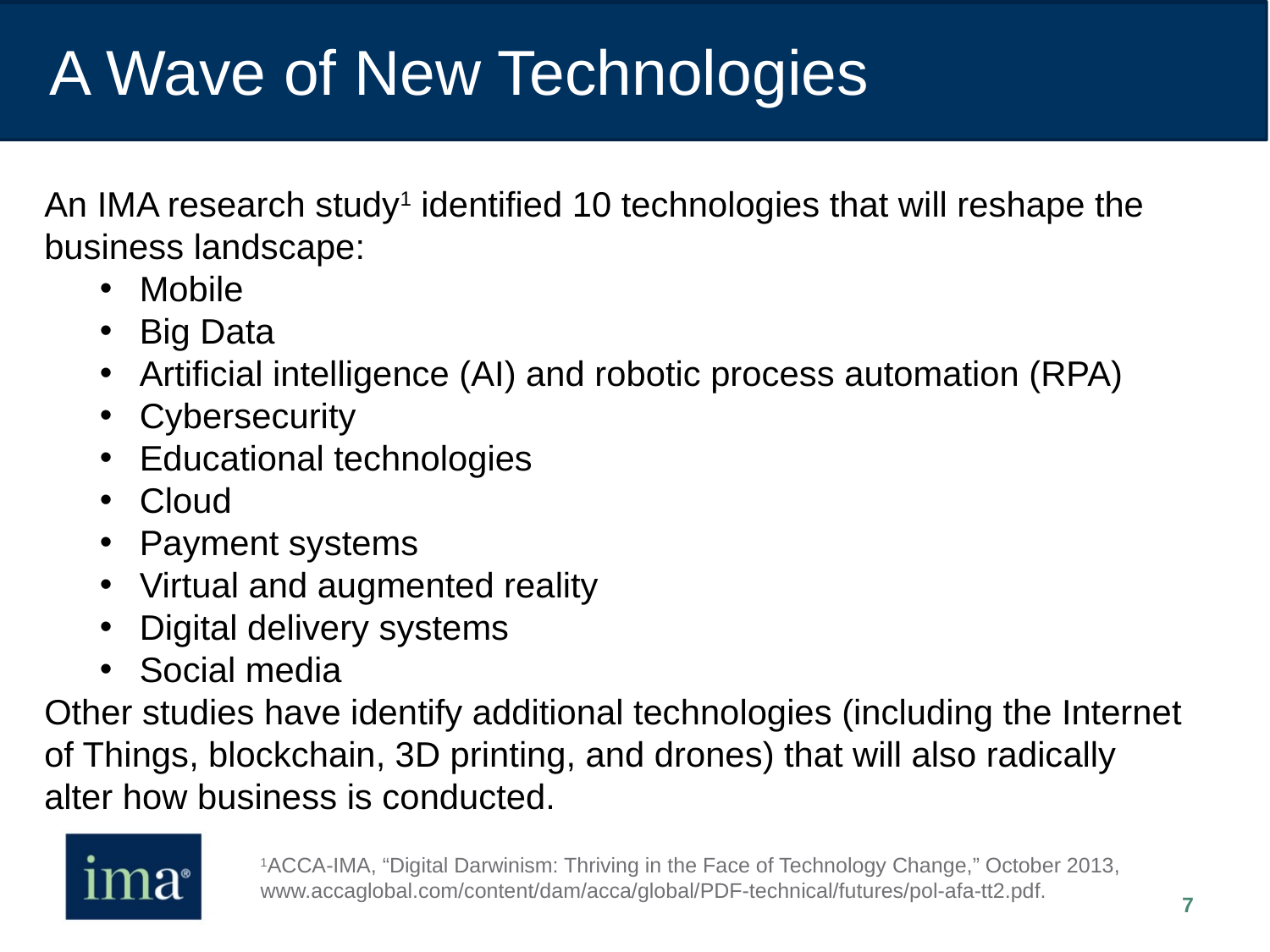

# A Wave of New Technologies
An IMA research study1 identified 10 technologies that will reshape the business landscape:
Mobile
Big Data
Artificial intelligence (AI) and robotic process automation (RPA)
Cybersecurity
Educational technologies
Cloud
Payment systems
Virtual and augmented reality
Digital delivery systems
Social media
Other studies have identify additional technologies (including the Internet of Things, blockchain, 3D printing, and drones) that will also radically alter how business is conducted.
1ACCA-IMA, “Digital Darwinism: Thriving in the Face of Technology Change,” October 2013, www.accaglobal.com/content/dam/acca/global/PDF-technical/futures/pol-afa-tt2.pdf.
7